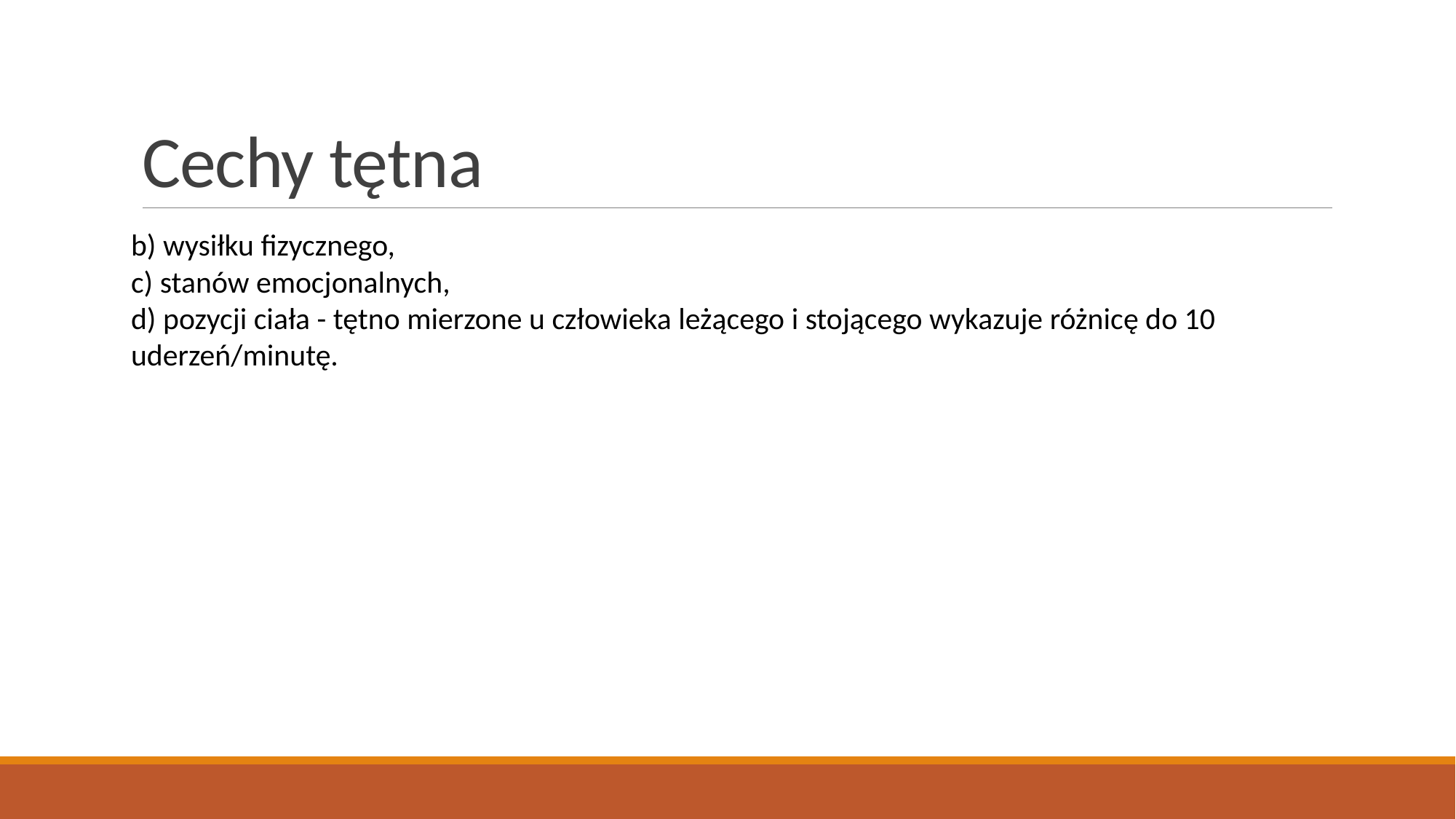

# Cechy tętna
b) wysiłku fizycznego,
c) stanów emocjonalnych,
d) pozycji ciała - tętno mierzone u człowieka leżącego i stojącego wykazuje różnicę do 10 uderzeń/minutę.